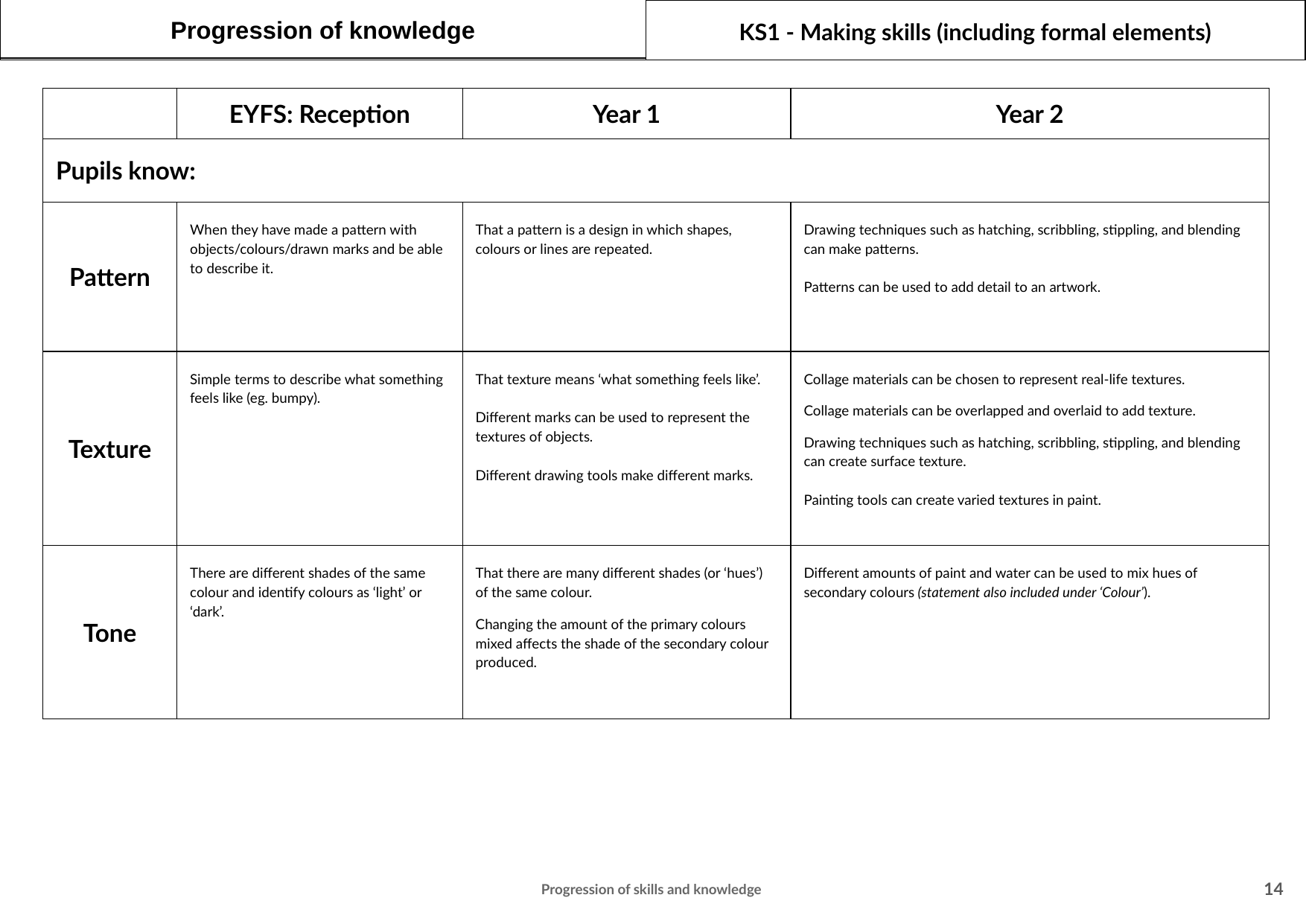

Progression of knowledge
KS1 - Making skills (including formal elements)
|  | EYFS: Reception | Year 1 | Year 2 |
| --- | --- | --- | --- |
| Pupils know: |  |  |  |
| Pattern | When they have made a pattern with objects/colours/drawn marks and be able to describe it. | That a pattern is a design in which shapes, colours or lines are repeated. | Drawing techniques such as hatching, scribbling, stippling, and blending can make patterns. Patterns can be used to add detail to an artwork. |
| Texture | Simple terms to describe what something feels like (eg. bumpy). | That texture means ‘what something feels like’. Different marks can be used to represent the textures of objects. Different drawing tools make different marks. | Collage materials can be chosen to represent real-life textures. Collage materials can be overlapped and overlaid to add texture. Drawing techniques such as hatching, scribbling, stippling, and blending can create surface texture. Painting tools can create varied textures in paint. |
| Tone | There are different shades of the same colour and identify colours as ‘light’ or ‘dark’. | That there are many different shades (or ‘hues’) of the same colour. Changing the amount of the primary colours mixed affects the shade of the secondary colour produced. | Different amounts of paint and water can be used to mix hues of secondary colours (statement also included under ‘Colour’). |
14